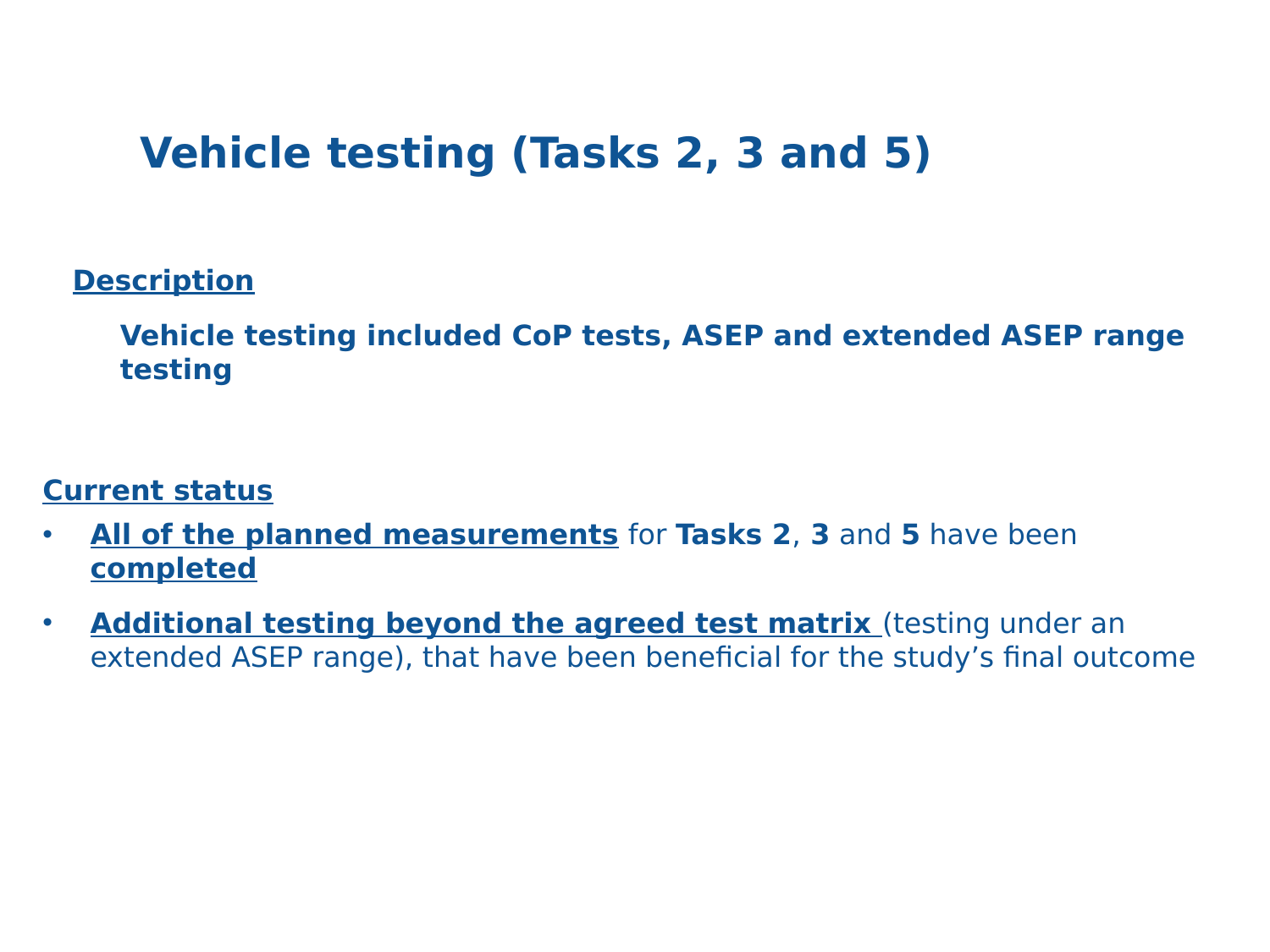

Vehicle testing (Tasks 2, 3 and 5)
Description
Vehicle testing included CoP tests, ASEP and extended ASEP range testing
Current status
All of the planned measurements for Tasks 2, 3 and 5 have been completed
Additional testing beyond the agreed test matrix (testing under an extended ASEP range), that have been beneficial for the study’s final outcome